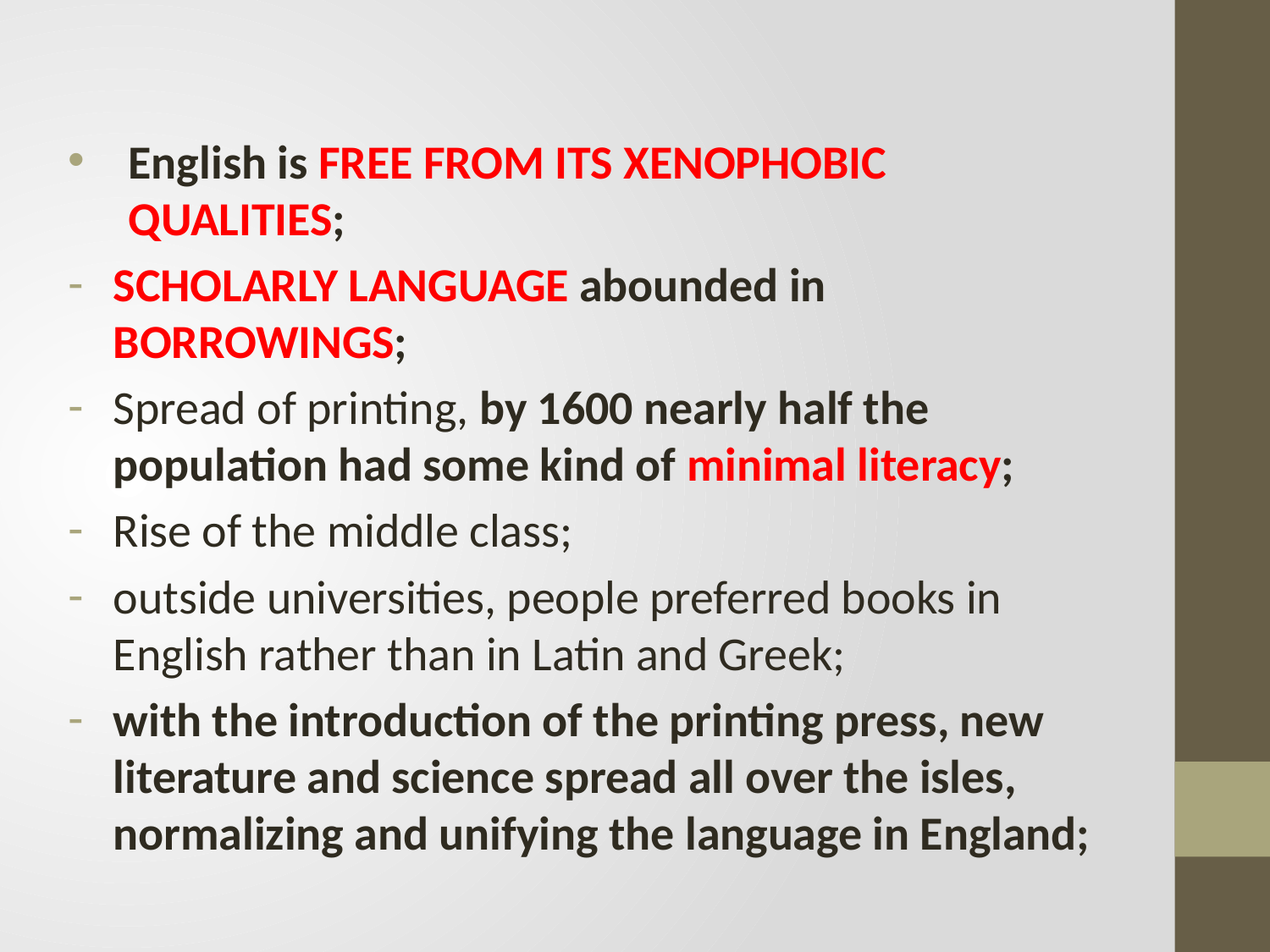

English is FREE FROM ITS XENOPHOBIC QUALITIES;
SCHOLARLY LANGUAGE abounded in BORROWINGS;
Spread of printing, by 1600 nearly half the population had some kind of minimal literacy;
Rise of the middle class;
outside universities, people preferred books in English rather than in Latin and Greek;
with the introduction of the printing press, new literature and science spread all over the isles, normalizing and unifying the language in England;